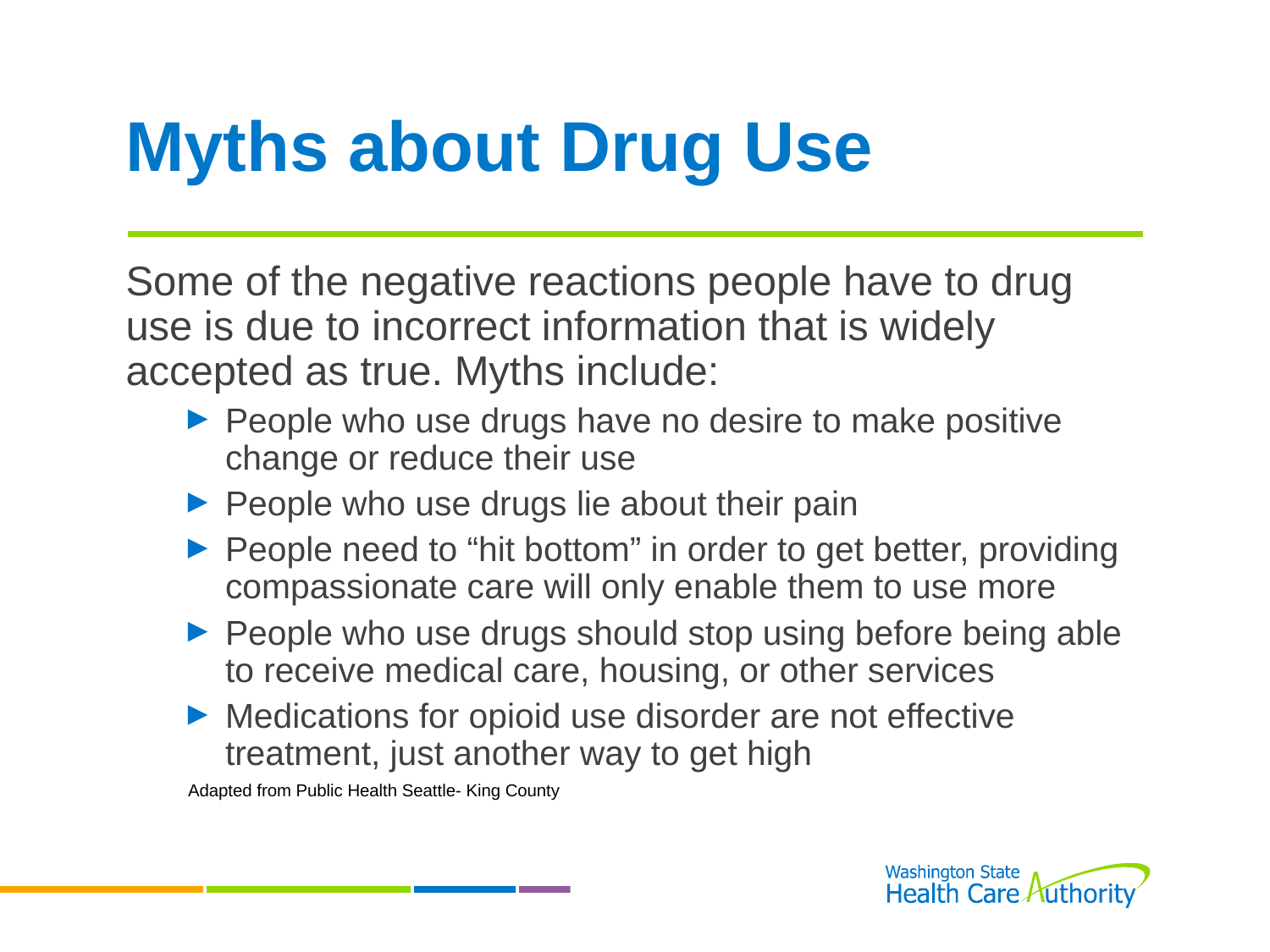

# Myths about Drug Use
Some of the negative reactions people have to drug use is due to incorrect information that is widely accepted as true. Myths include:
People who use drugs have no desire to make positive change or reduce their use
People who use drugs lie about their pain
People need to “hit bottom” in order to get better, providing compassionate care will only enable them to use more
People who use drugs should stop using before being able to receive medical care, housing, or other services
Medications for opioid use disorder are not effective treatment, just another way to get high
Adapted from Public Health Seattle- King County